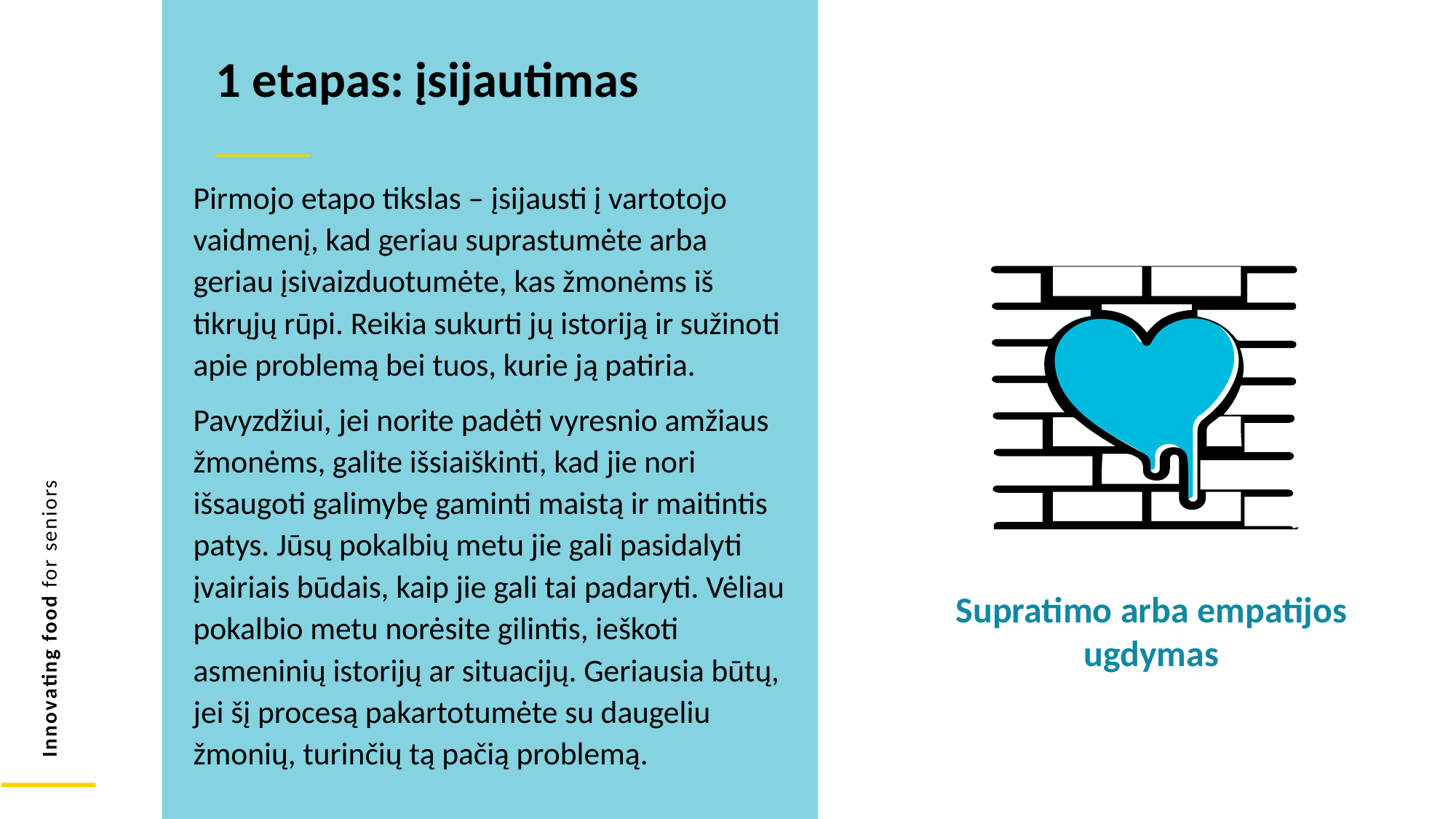

1 etapas: įsijautimas
Pirmojo etapo tikslas – įsijausti į vartotojo vaidmenį, kad geriau suprastumėte arba geriau įsivaizduotumėte, kas žmonėms iš tikrųjų rūpi. Reikia sukurti jų istoriją ir sužinoti apie problemą bei tuos, kurie ją patiria.
Pavyzdžiui, jei norite padėti vyresnio amžiaus žmonėms, galite išsiaiškinti, kad jie nori išsaugoti galimybę gaminti maistą ir maitintis patys. Jūsų pokalbių metu jie gali pasidalyti įvairiais būdais, kaip jie gali tai padaryti. Vėliau pokalbio metu norėsite gilintis, ieškoti asmeninių istorijų ar situacijų. Geriausia būtų, jei šį procesą pakartotumėte su daugeliu žmonių, turinčių tą pačią problemą.

Supratimo arba empatijos ugdymas